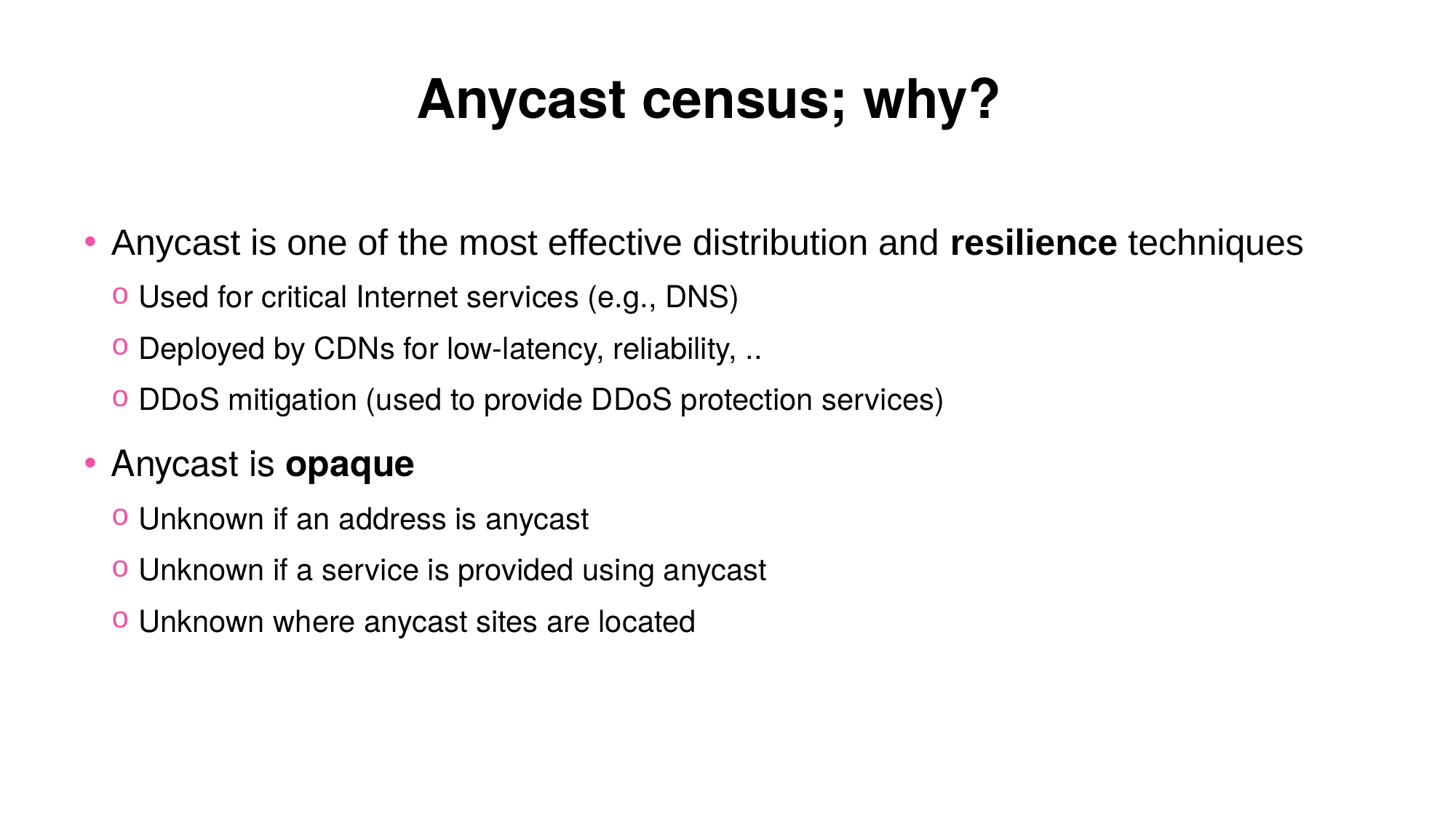

# Anycast census; why?
Anycast is one of the most effective distribution and resilience techniques
Used for critical Internet services (e.g., DNS)
Deployed by CDNs for low-latency, reliability, ..
DDoS mitigation (used to provide DDoS protection services)
Anycast is opaque
Unknown if an address is anycast
Unknown if a service is provided using anycast
Unknown where anycast sites are located